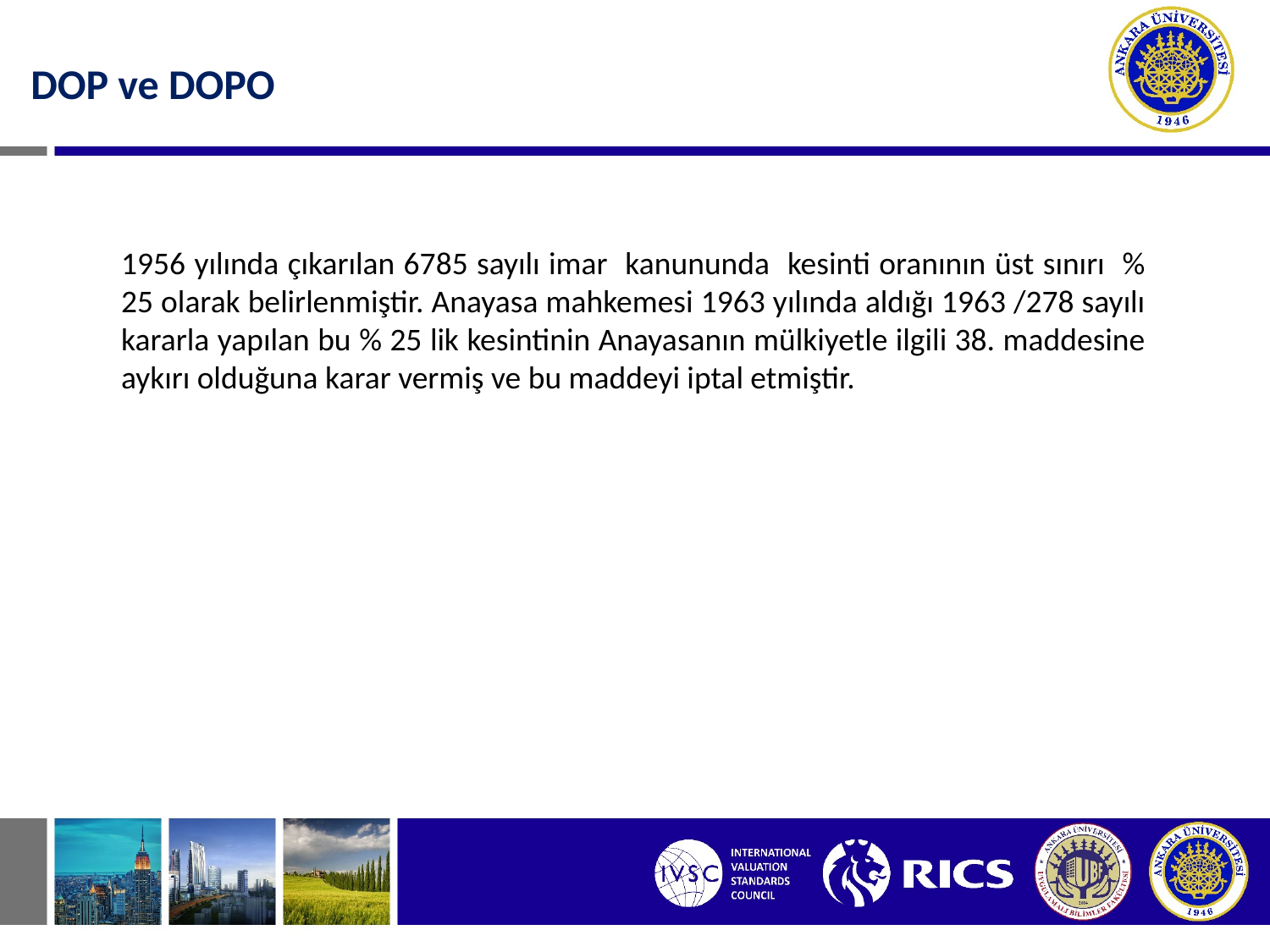

DOP ve DOPO

1956 yılında çıkarılan 6785 sayılı imar  kanununda  kesinti oranının üst sınırı  % 25 olarak belirlenmiştir. Anayasa mahkemesi 1963 yılında aldığı 1963 /278 sayılı kararla yapılan bu % 25 lik kesintinin Anayasanın mülkiyetle ilgili 38. maddesine aykırı olduğuna karar vermiş ve bu maddeyi iptal etmiştir.